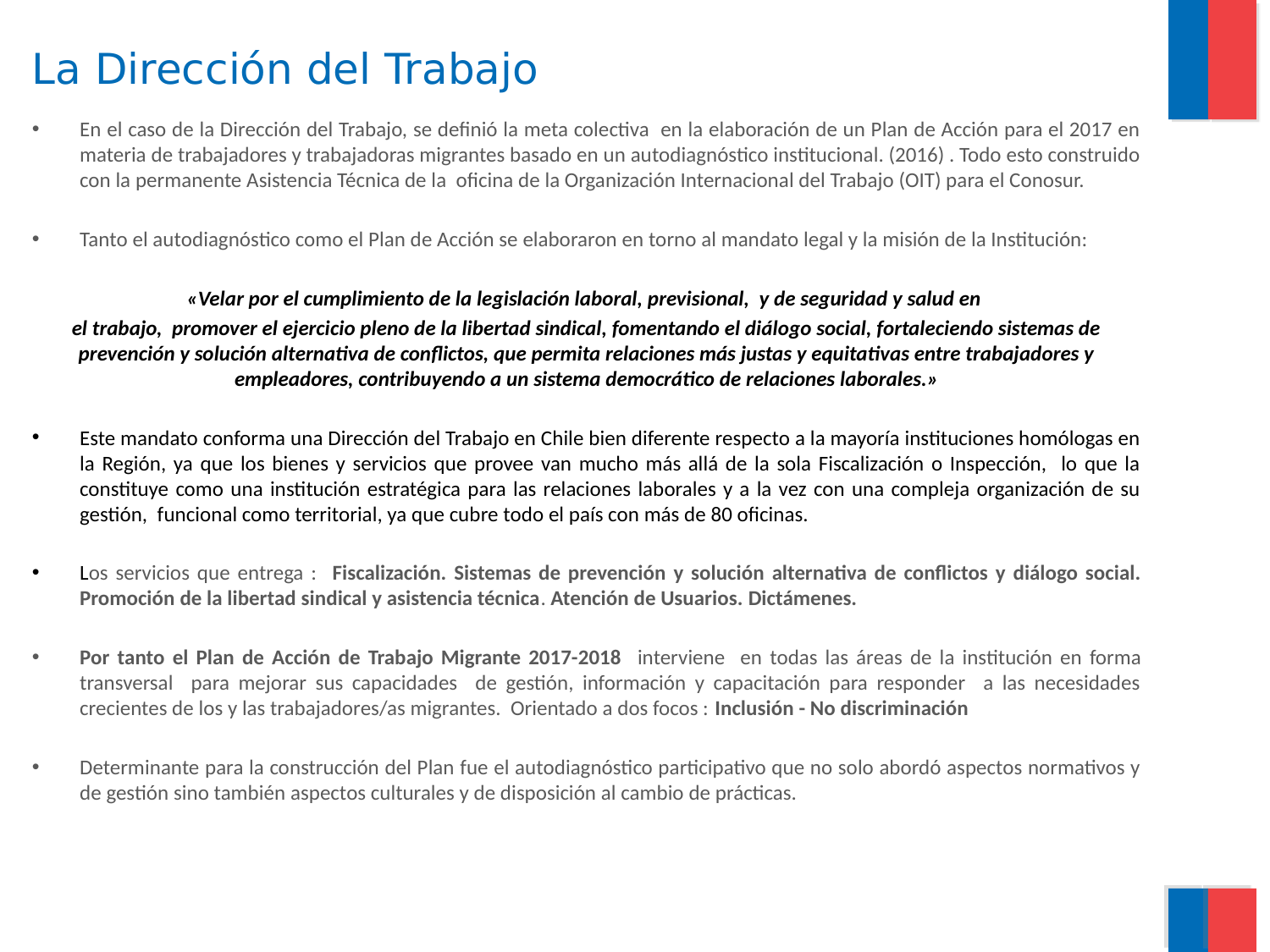

# La Dirección del Trabajo
En el caso de la Dirección del Trabajo, se definió la meta colectiva  en la elaboración de un Plan de Acción para el 2017 en materia de trabajadores y trabajadoras migrantes basado en un autodiagnóstico institucional. (2016) . Todo esto construido con la permanente Asistencia Técnica de la  oficina de la Organización Internacional del Trabajo (OIT) para el Conosur.

Tanto el autodiagnóstico como el Plan de Acción se elaboraron en torno al mandato legal y la misión de la Institución:

«Velar por el cumplimiento de la legislación laboral, previsional,  y de seguridad y salud en
el trabajo,  promover el ejercicio pleno de la libertad sindical, fomentando el diálogo social, fortaleciendo sistemas de prevención y solución alternativa de conflictos, que permita relaciones más justas y equitativas entre trabajadores y empleadores, contribuyendo a un sistema democrático de relaciones laborales.»

Este mandato conforma una Dirección del Trabajo en Chile bien diferente respecto a la mayoría instituciones homólogas en la Región, ya que los bienes y servicios que provee van mucho más allá de la sola Fiscalización o Inspección,  lo que la constituye como una institución estratégica para las relaciones laborales y a la vez con una compleja organización de su gestión,  funcional como territorial, ya que cubre todo el país con más de 80 oficinas.

Los servicios que entrega :  Fiscalización. Sistemas de prevención y solución alternativa de conflictos y diálogo social. Promoción de la libertad sindical y asistencia técnica. Atención de Usuarios. Dictámenes.

Por tanto el Plan de Acción de Trabajo Migrante 2017-2018  interviene  en todas las áreas de la institución en forma transversal  para mejorar sus capacidades  de gestión, información y capacitación para responder  a las necesidades crecientes de los y las trabajadores/as migrantes.  Orientado a dos focos : Inclusión - No discriminación

Determinante para la construcción del Plan fue el autodiagnóstico participativo que no solo abordó aspectos normativos y de gestión sino también aspectos culturales y de disposición al cambio de prácticas.